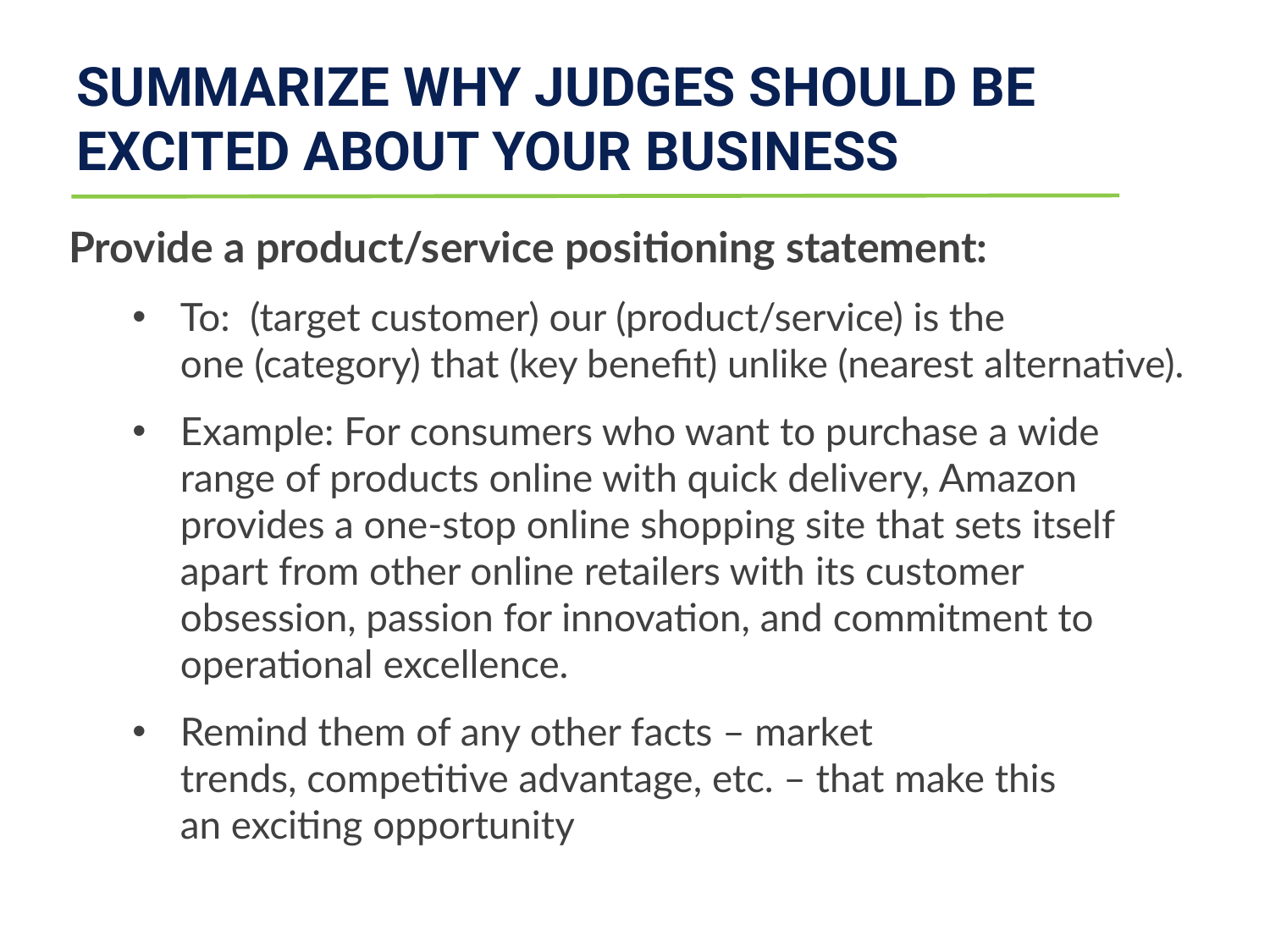

# SUMMARIZE WHY JUDGES SHOULD BE EXCITED ABOUT YOUR BUSINESS
Provide a product/service positioning statement:
To:  (target customer) our (product/service) is the one (category) that (key benefit) unlike (nearest alternative).
Example: For consumers who want to purchase a wide range of products online with quick delivery, Amazon provides a one-stop online shopping site that sets itself apart from other online retailers with its customer obsession, passion for innovation, and commitment to operational excellence.
Remind them of any other facts – market trends, competitive advantage, etc. – that make this an exciting opportunity